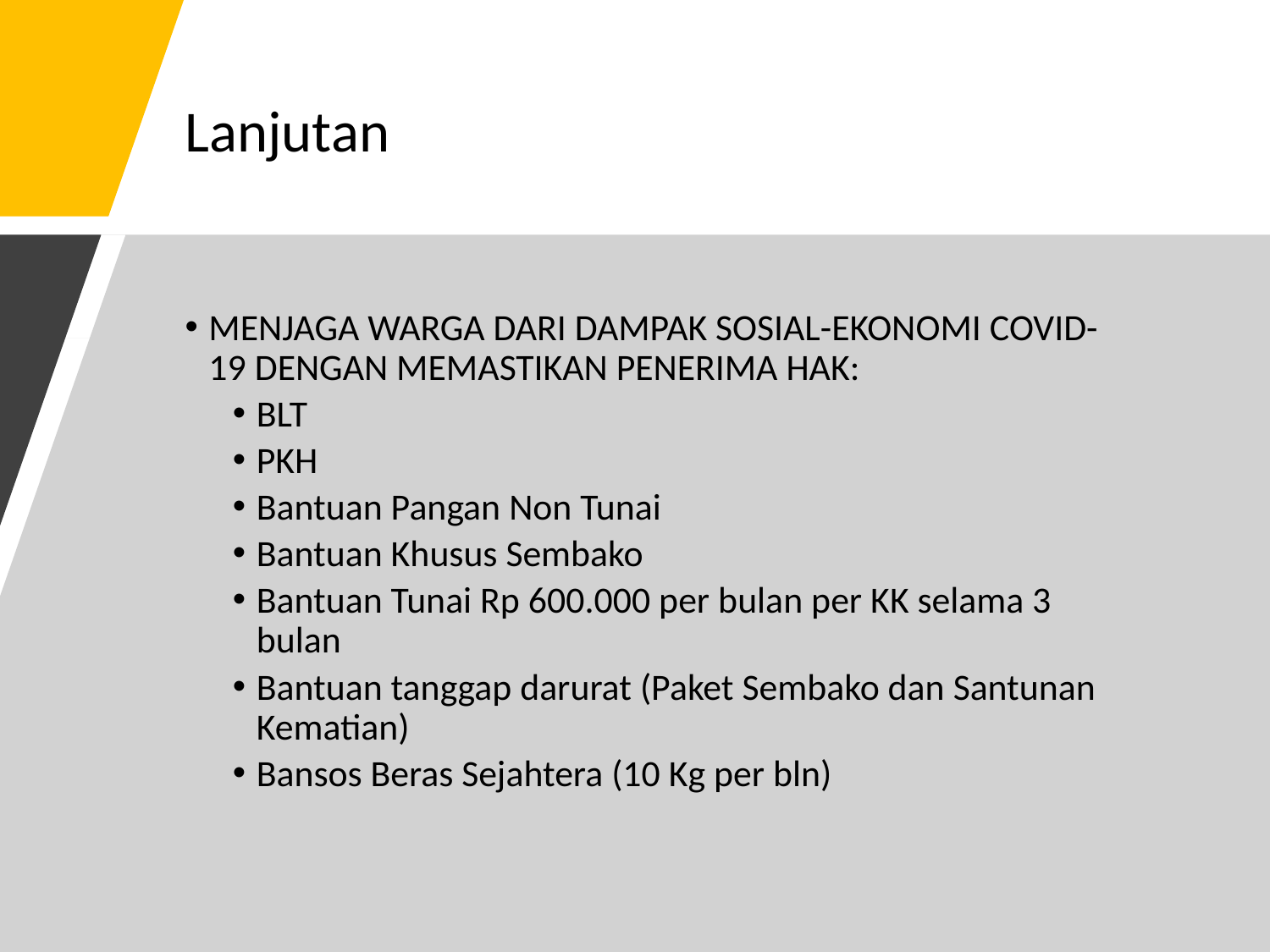

# Lanjutan

MENJAGA WARGA DARI DAMPAK SOSIAL-EKONOMI COVID-19 DENGAN MEMASTIKAN PENERIMA HAK:
BLT
PKH
Bantuan Pangan Non Tunai
Bantuan Khusus Sembako
Bantuan Tunai Rp 600.000 per bulan per KK selama 3 bulan
Bantuan tanggap darurat (Paket Sembako dan Santunan Kematian)
Bansos Beras Sejahtera (10 Kg per bln)